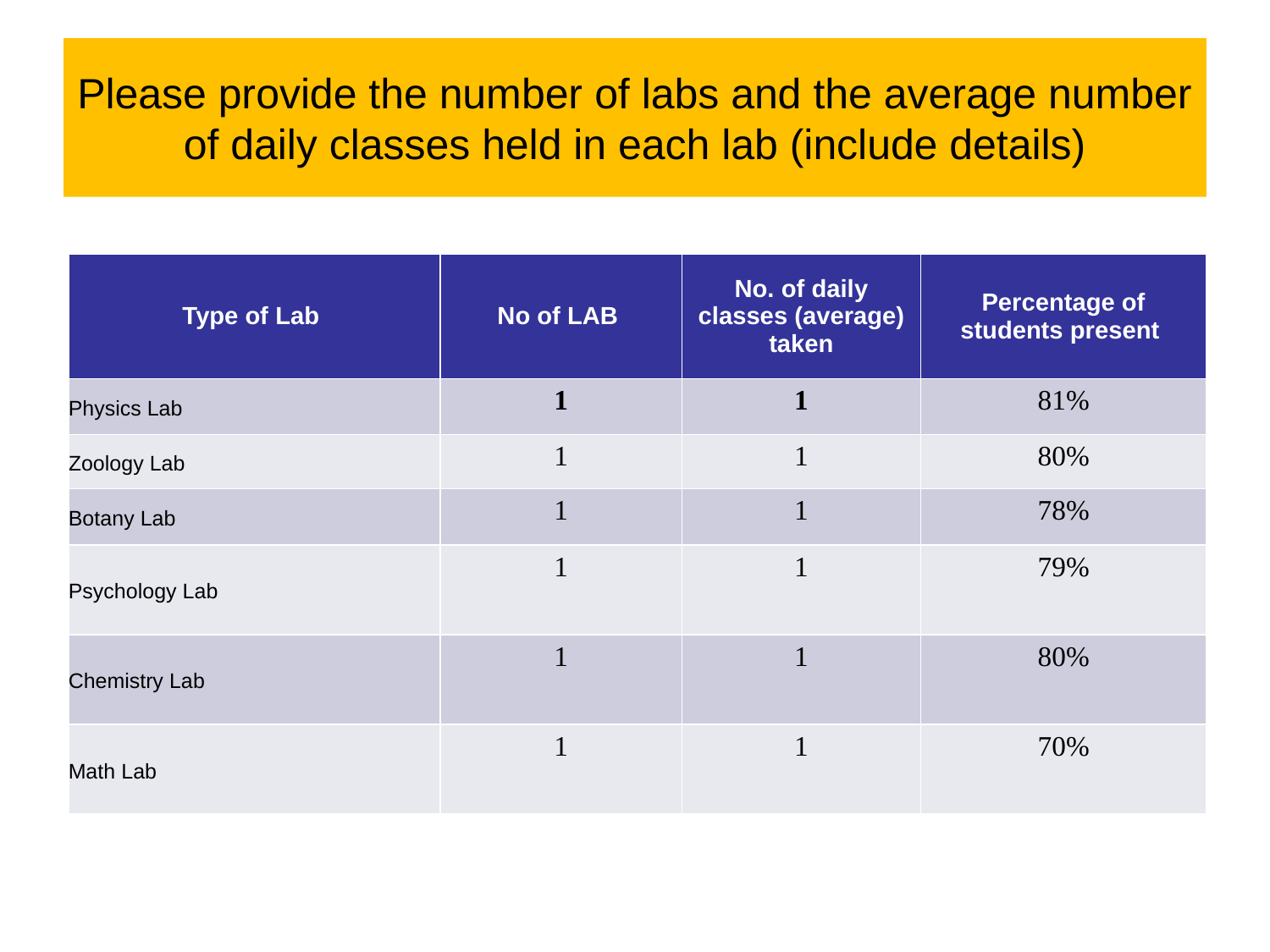

# Please provide the number of labs and the average number of daily classes held in each lab (include details)
| Type of Lab | No of LAB | No. of daily classes (average) taken | Percentage of students present |
| --- | --- | --- | --- |
| Physics Lab | 1 | 1 | 81% |
| Zoology Lab | 1 | 1 | 80% |
| Botany Lab | 1 | 1 | 78% |
| Psychology Lab | 1 | 1 | 79% |
| Chemistry Lab | 1 | 1 | 80% |
| Math Lab | 1 | 1 | 70% |